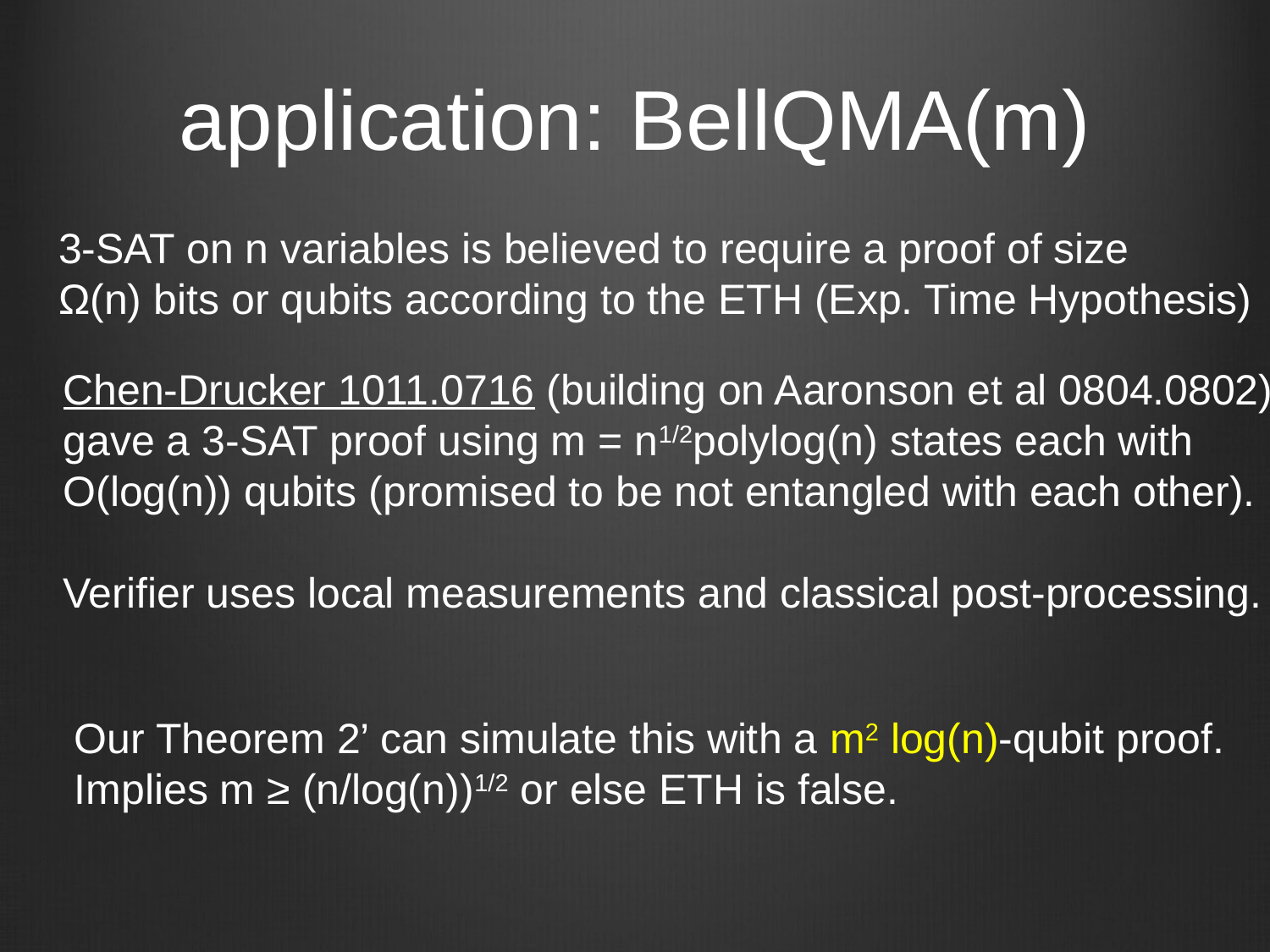

# application: BellQMA(m)
3-SAT on n variables is believed to require a proof of size
Ω(n) bits or qubits according to the ETH (Exp. Time Hypothesis)
Chen-Drucker 1011.0716 (building on Aaronson et al 0804.0802)
gave a 3-SAT proof using m = n1/2polylog(n) states each with
O(log(n)) qubits (promised to be not entangled with each other).
Verifier uses local measurements and classical post-processing.
Our Theorem 2’ can simulate this with a m2 log(n)-qubit proof.
Implies m ≥ (n/log(n))1/2 or else ETH is false.